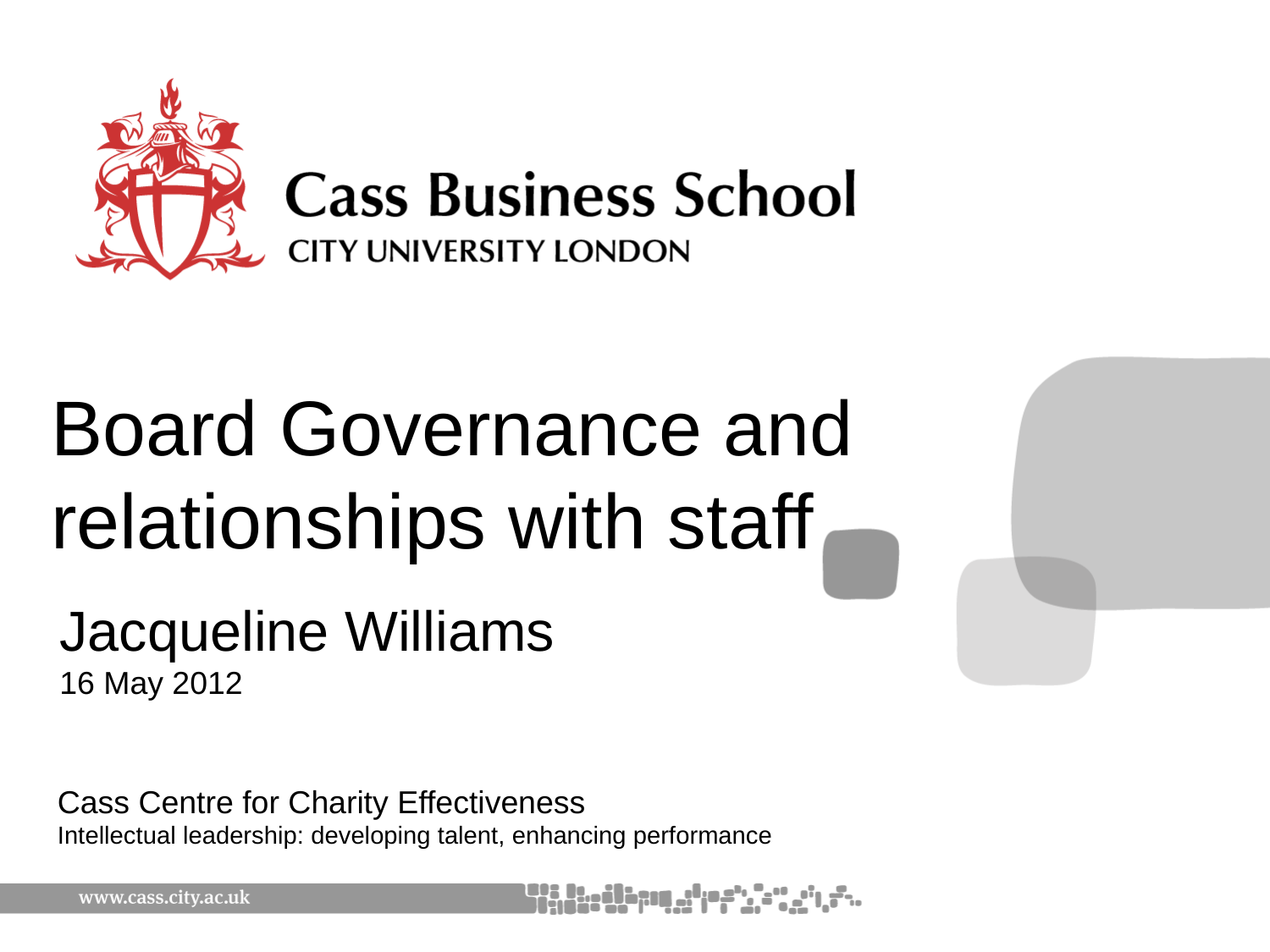

Board Governance and relationships with staff
Jacqueline Williams
16 May 2012
Cass Centre for Charity Effectiveness
Intellectual leadership: developing talent, enhancing performance